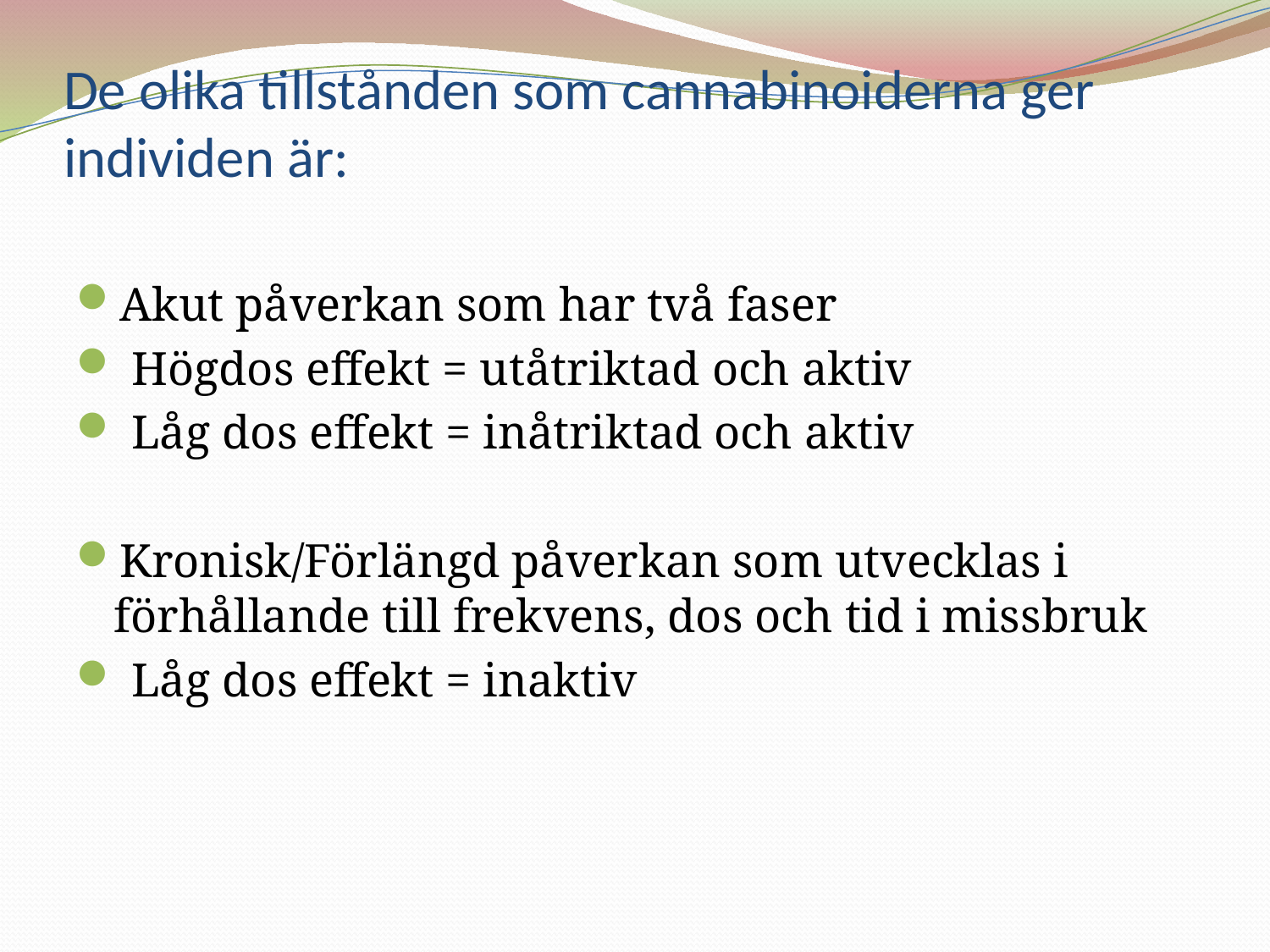

# De olika tillstånden som cannabinoiderna ger individen är:
Akut påverkan som har två faser
 Högdos effekt = utåtriktad och aktiv
 Låg dos effekt = inåtriktad och aktiv

Kronisk/Förlängd påverkan som utvecklas i förhållande till frekvens, dos och tid i missbruk
 Låg dos effekt = inaktiv